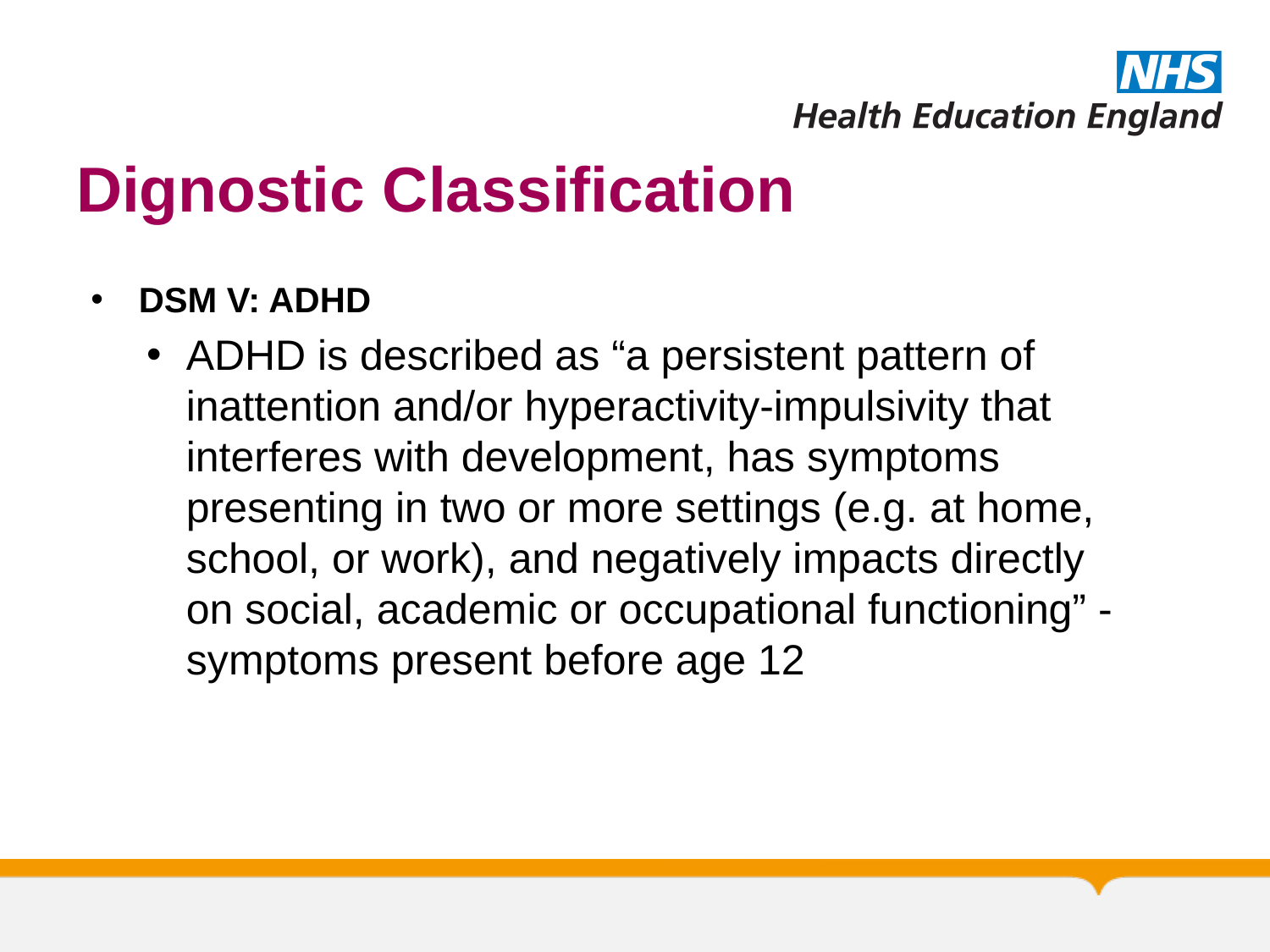

# Dignostic Classification
DSM V: ADHD
ADHD is described as “a persistent pattern of inattention and/or hyperactivity-impulsivity that interferes with development, has symptoms presenting in two or more settings (e.g. at home, school, or work), and negatively impacts directly on social, academic or occupational functioning” - symptoms present before age 12